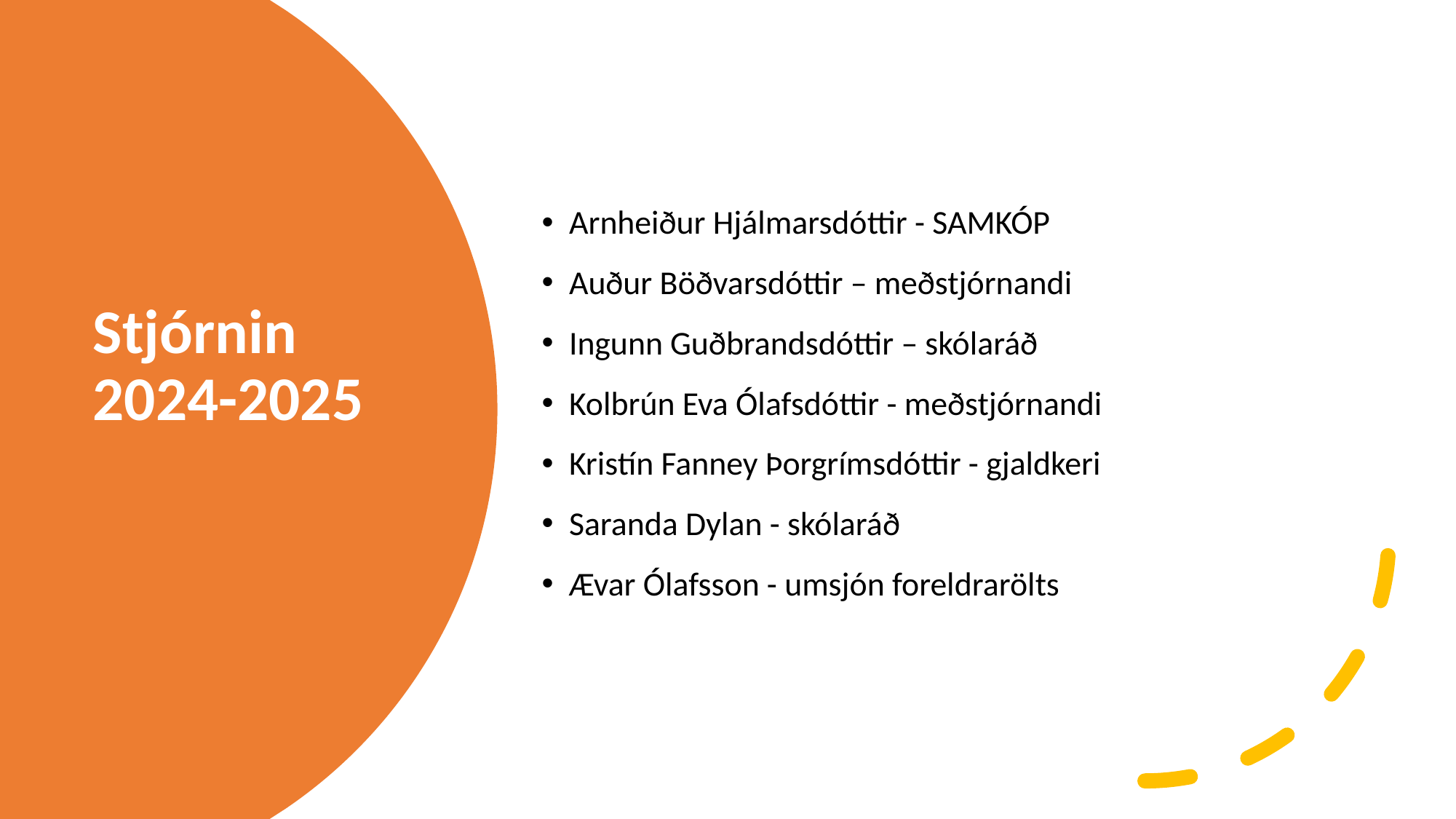

Arnheiður Hjálmarsdóttir - SAMKÓP
Auður Böðvarsdóttir – meðstjórnandi
Ingunn Guðbrandsdóttir – skólaráð
Kolbrún Eva Ólafsdóttir - meðstjórnandi
Kristín Fanney Þorgrímsdóttir - gjaldkeri
Saranda Dylan - skólaráð
Ævar Ólafsson - umsjón foreldrarölts
# Stjórnin 2024-2025